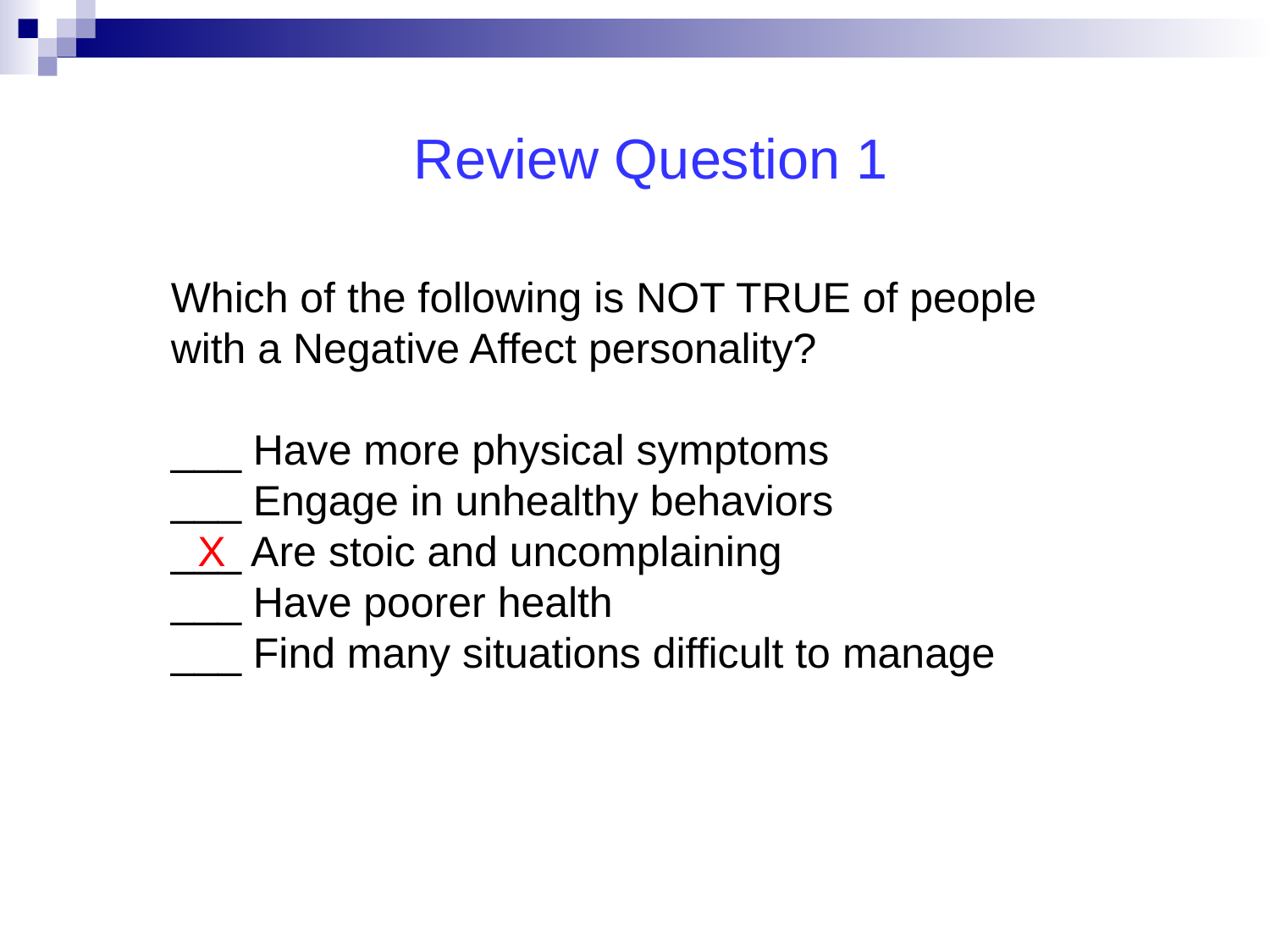

Review Question 1
Which of the following is NOT TRUE of people with a Negative Affect personality?

___ Have more physical symptoms
___ Engage in unhealthy behaviors
___ Are stoic and uncomplaining
___ Have poorer health
___ Find many situations difficult to manage
X